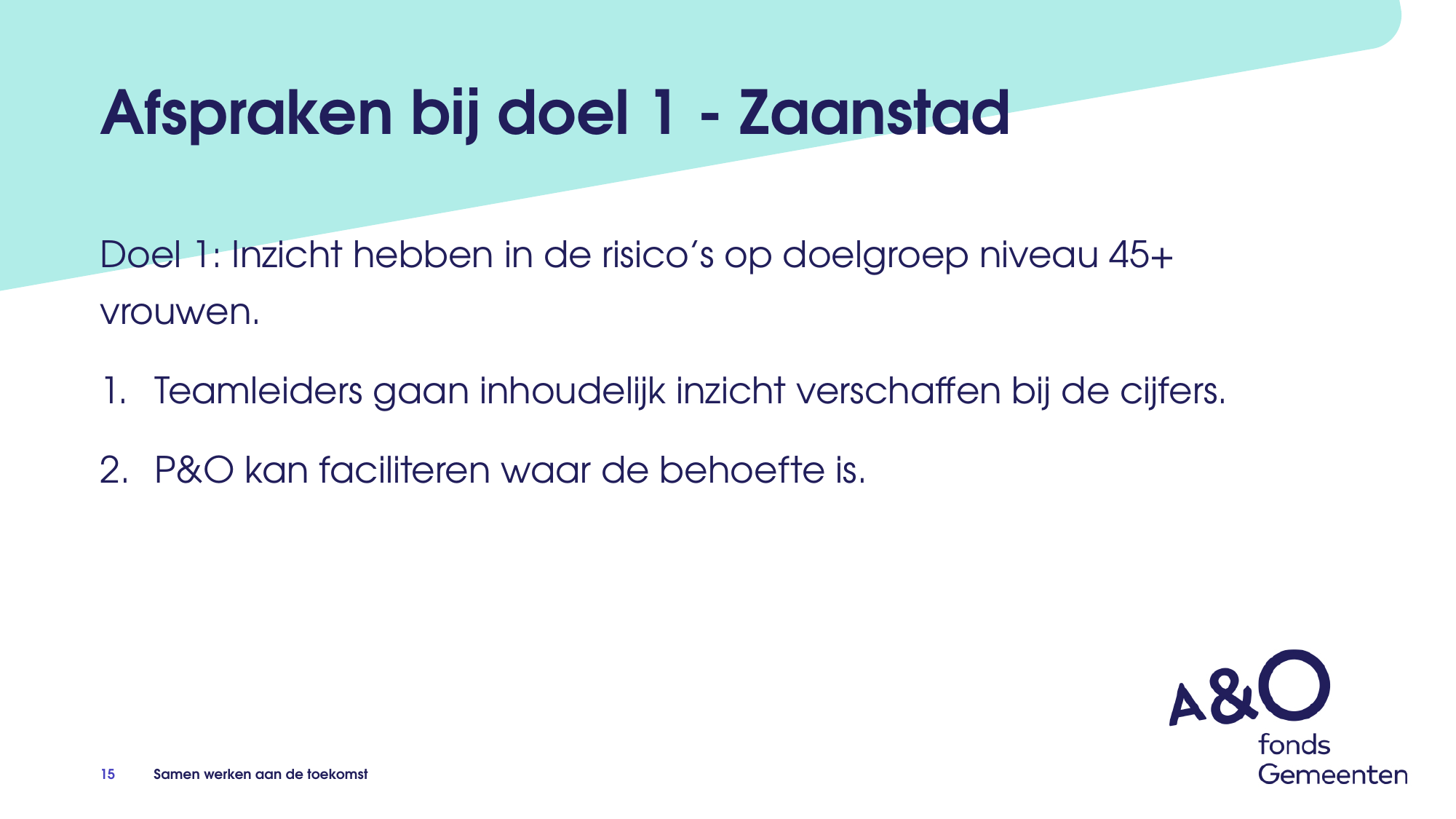

# Afspraken bij doel 1 - Zaanstad
Doel 1: Inzicht hebben in de risico’s op doelgroep niveau 45+ vrouwen.
Teamleiders gaan inhoudelijk inzicht verschaffen bij de cijfers.
P&O kan faciliteren waar de behoefte is.

15